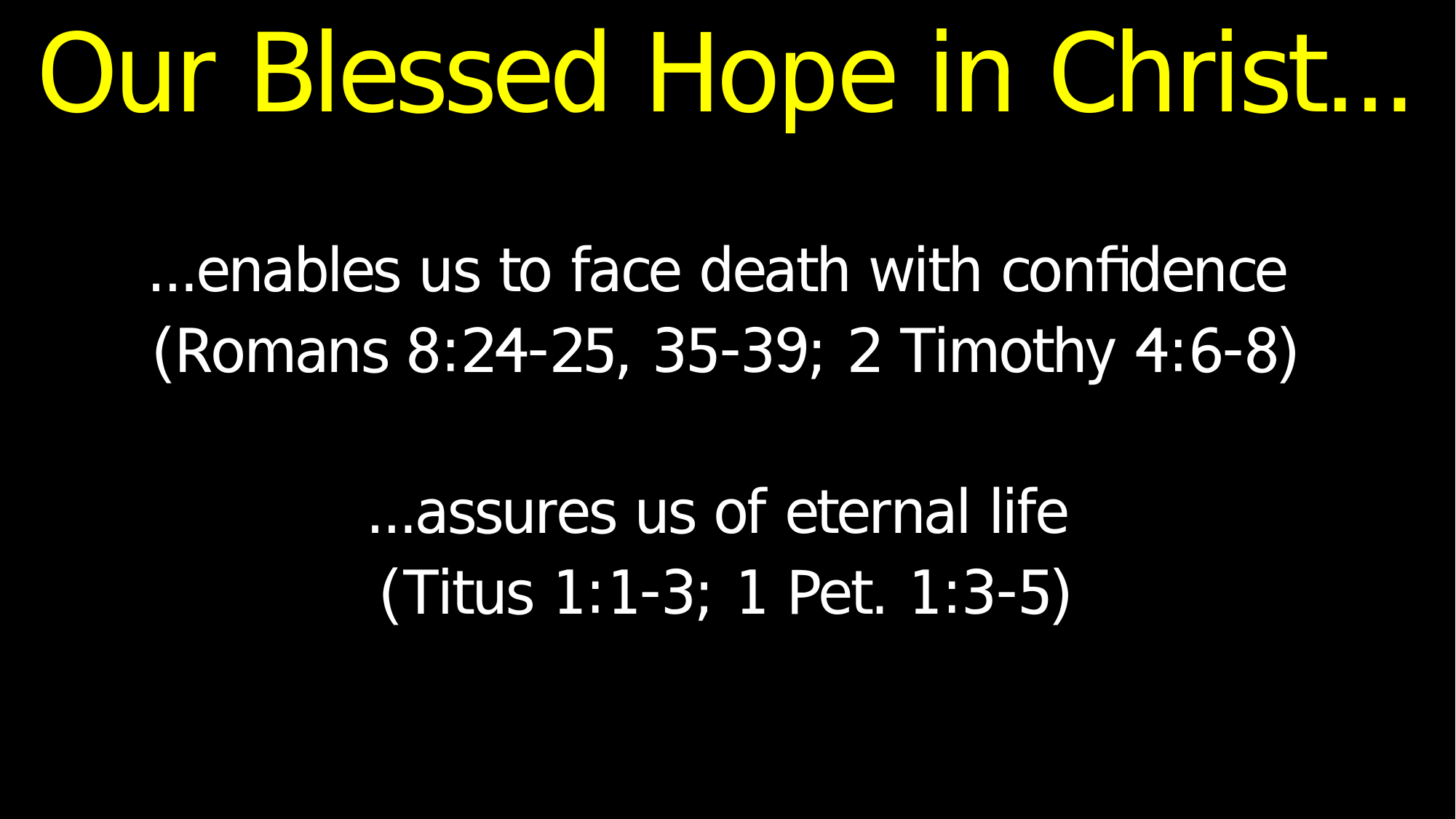

# Our Blessed Hope in Christ…

…enables us to face death with confidence
(Romans 8:24-25, 35-39; 2 Timothy 4:6-8)

…assures us of eternal life
(Titus 1:1-3; 1 Pet. 1:3-5)